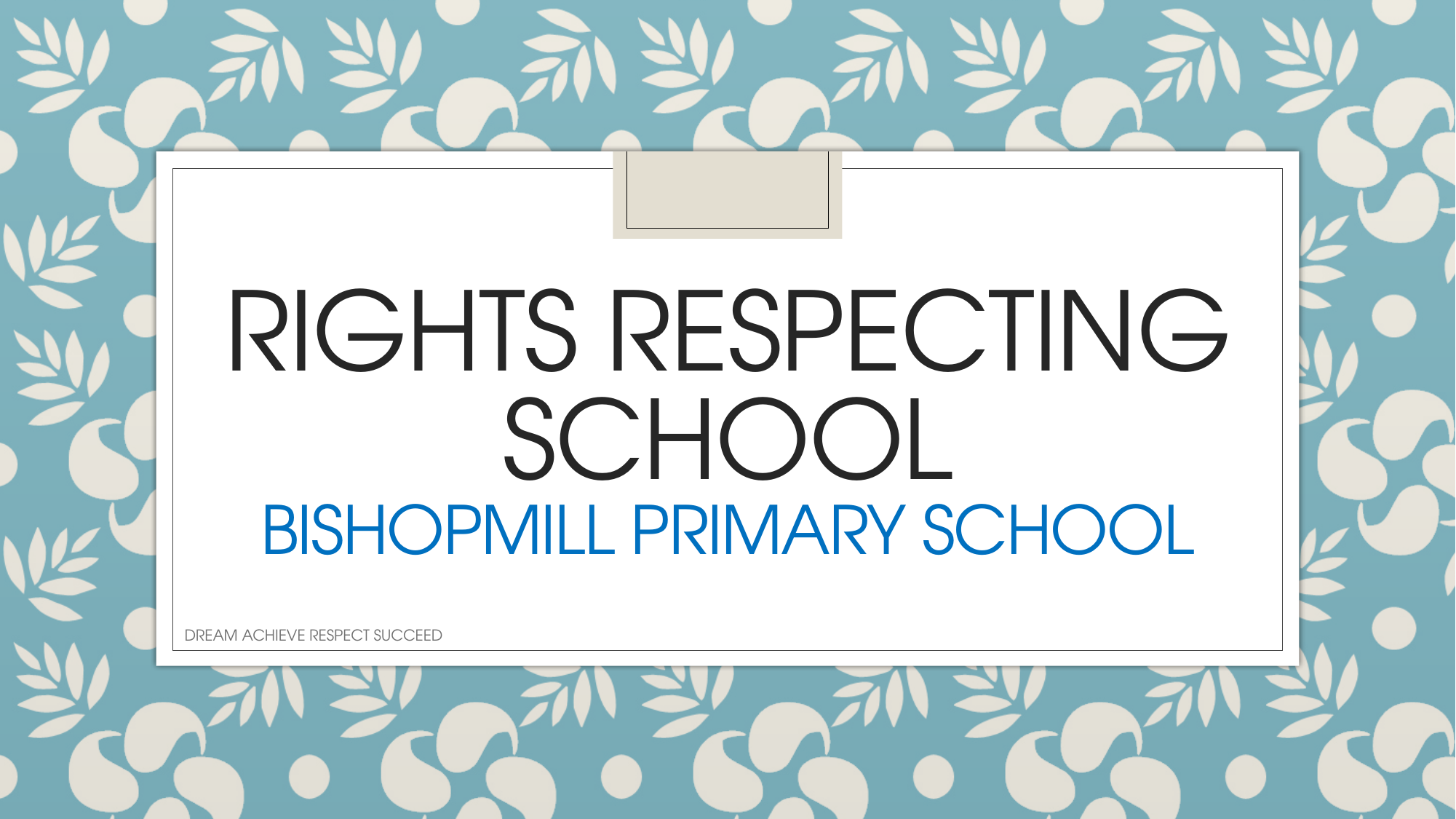

# Rights Respecting School Bishopmill Primary school
DREAM ACHIEVE RESPECT SUCCEED